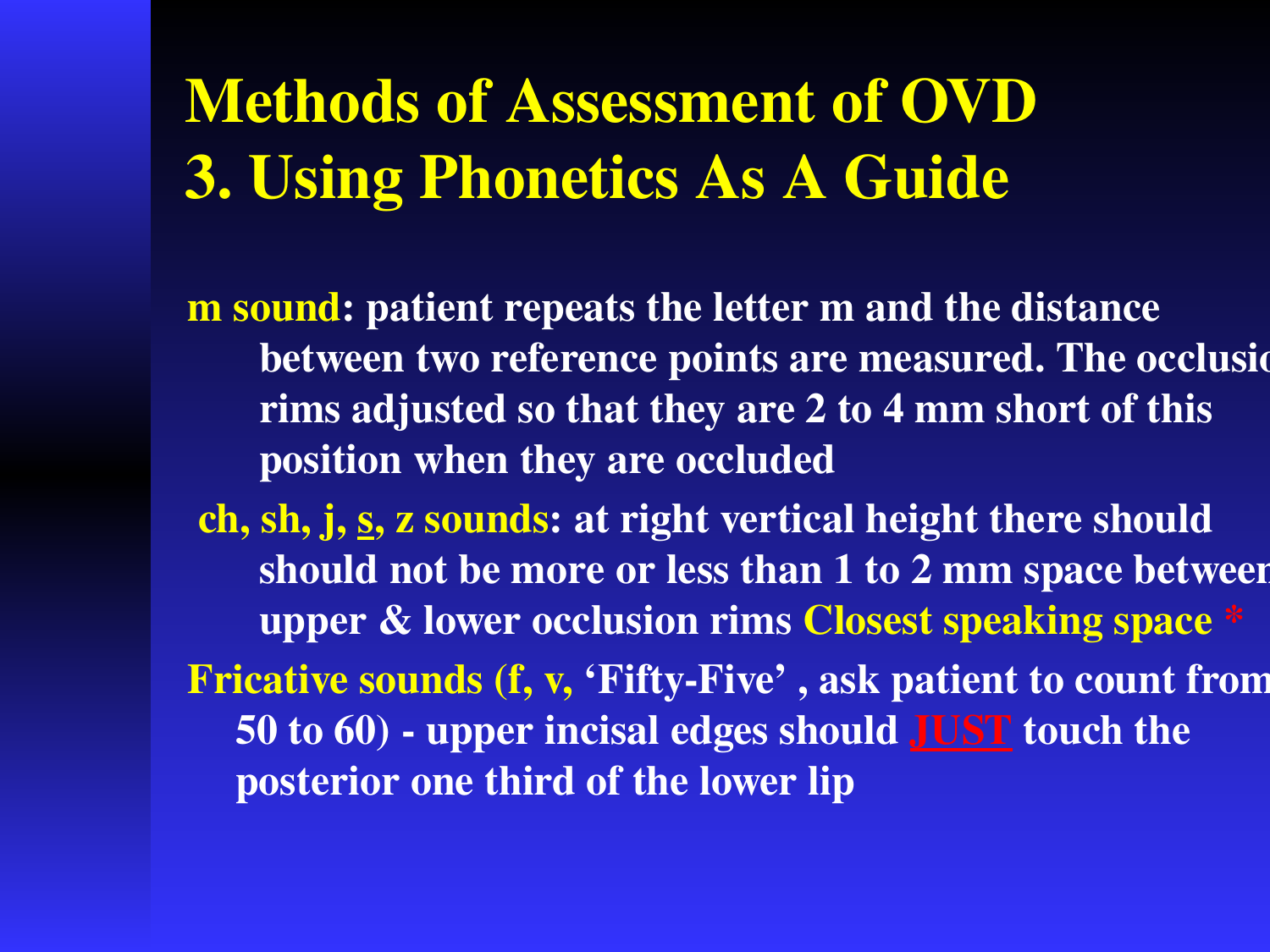

# Methods of Assessment of OVD 3. Using Phonetics As A Guide

m sound: patient repeats the letter m and the distance between two reference points are measured. The occlusion rims adjusted so that they are 2 to 4 mm short of this position when they are occluded
 ch, sh, j, s, z sounds: at right vertical height there should should not be more or less than 1 to 2 mm space between upper & lower occlusion rims Closest speaking space *
Fricative sounds (f, v, ‘Fifty-Five’ , ask patient to count from 50 to 60) - upper incisal edges should JUST touch the posterior one third of the lower lip